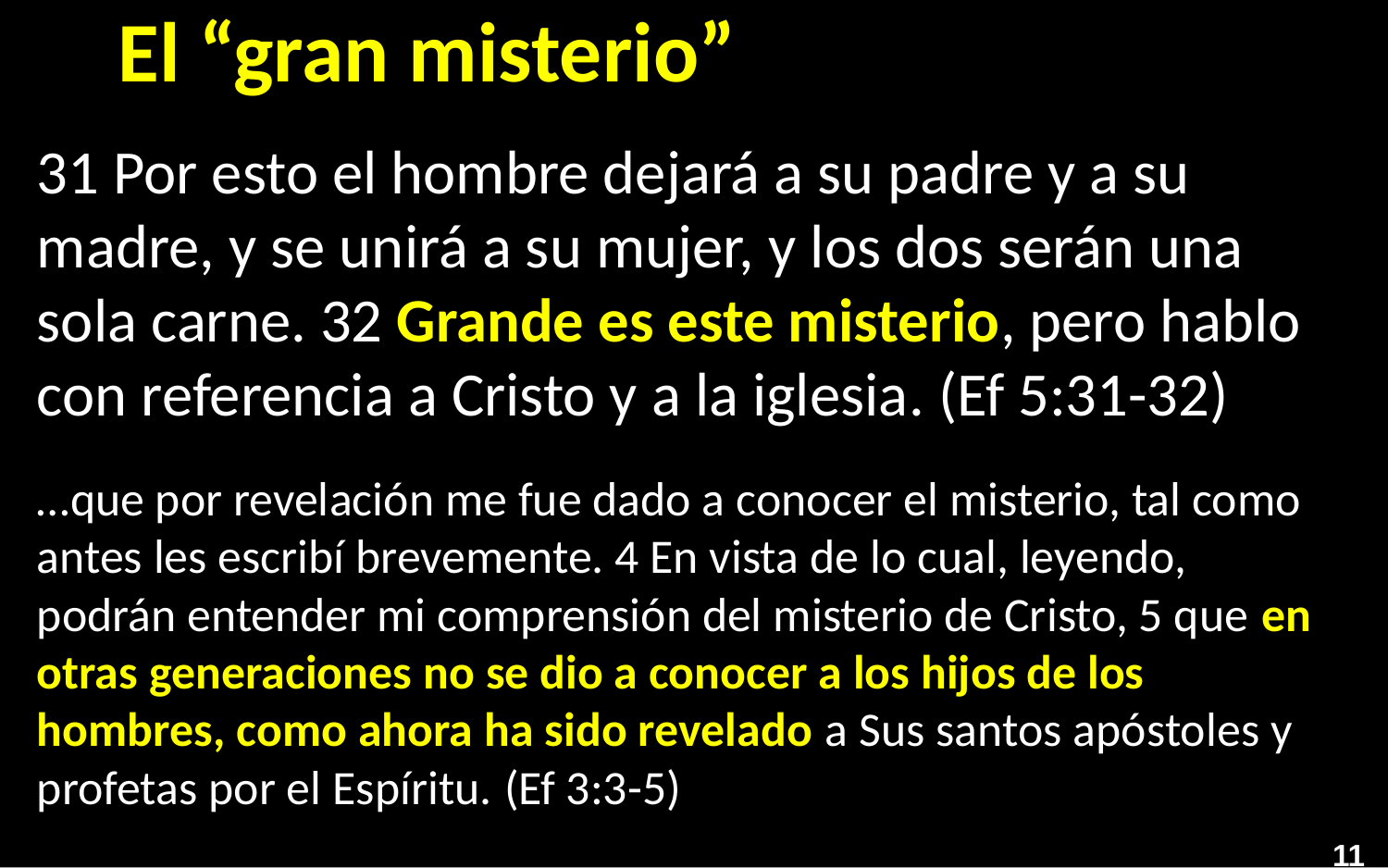

# El “gran misterio”
31 Por esto el hombre dejará a su padre y a su madre, y se unirá a su mujer, y los dos serán una sola carne. 32 Grande es este misterio, pero hablo con referencia a Cristo y a la iglesia. (Ef 5:31-32)
…que por revelación me fue dado a conocer el misterio, tal como antes les escribí brevemente. 4 En vista de lo cual, leyendo, podrán entender mi comprensión del misterio de Cristo, 5 que en otras generaciones no se dio a conocer a los hijos de los hombres, como ahora ha sido revelado a Sus santos apóstoles y profetas por el Espíritu. (Ef 3:3-5)
11